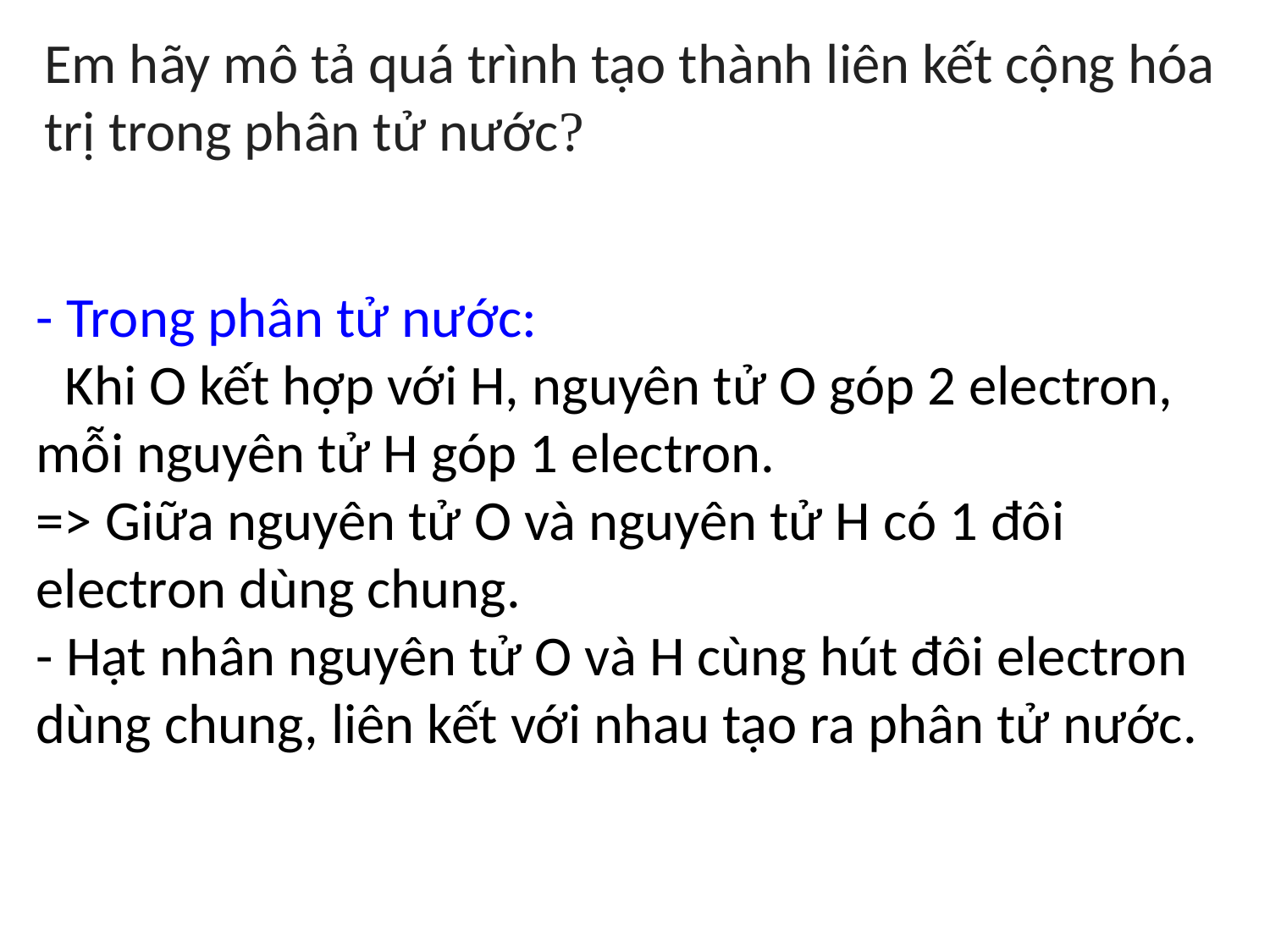

Em hãy mô tả quá trình tạo thành liên kết cộng hóa trị trong phân tử nước?
- Trong phân tử nước:
   Khi O kết hợp với H, nguyên tử O góp 2 electron, mỗi nguyên tử H góp 1 electron.
=> Giữa nguyên tử O và nguyên tử H có 1 đôi electron dùng chung.
- Hạt nhân nguyên tử O và H cùng hút đôi electron dùng chung, liên kết với nhau tạo ra phân tử nước.